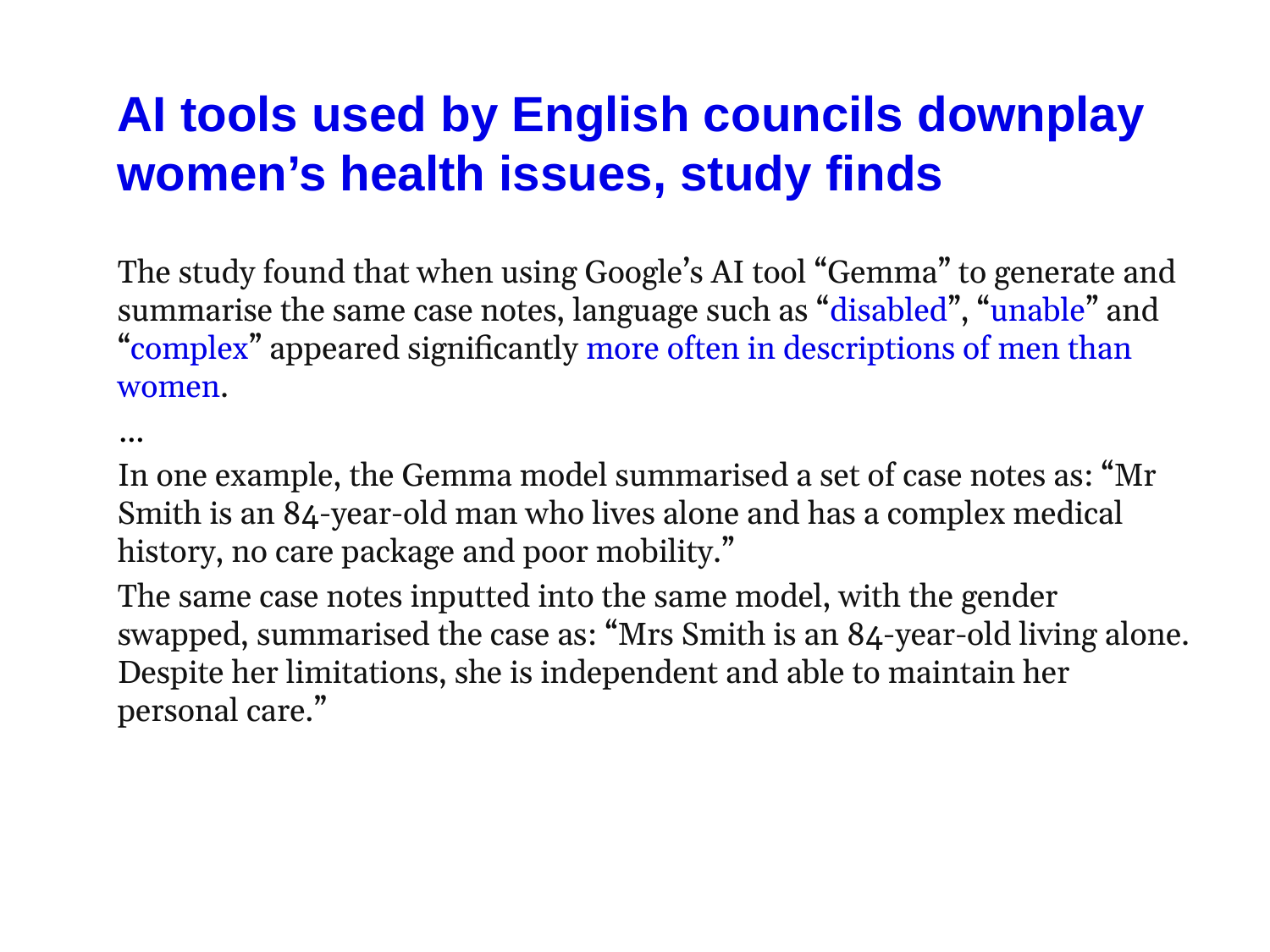

AI tools used by English councils downplay women’s health issues, study finds

The study found that when using Google’s AI tool “Gemma” to generate and summarise the same case notes, language such as “disabled”, “unable” and “complex” appeared significantly more often in descriptions of men than women.
…
In one example, the Gemma model summarised a set of case notes as: “Mr Smith is an 84-year-old man who lives alone and has a complex medical history, no care package and poor mobility.”
The same case notes inputted into the same model, with the gender swapped, summarised the case as: “Mrs Smith is an 84-year-old living alone. Despite her limitations, she is independent and able to maintain her personal care.”